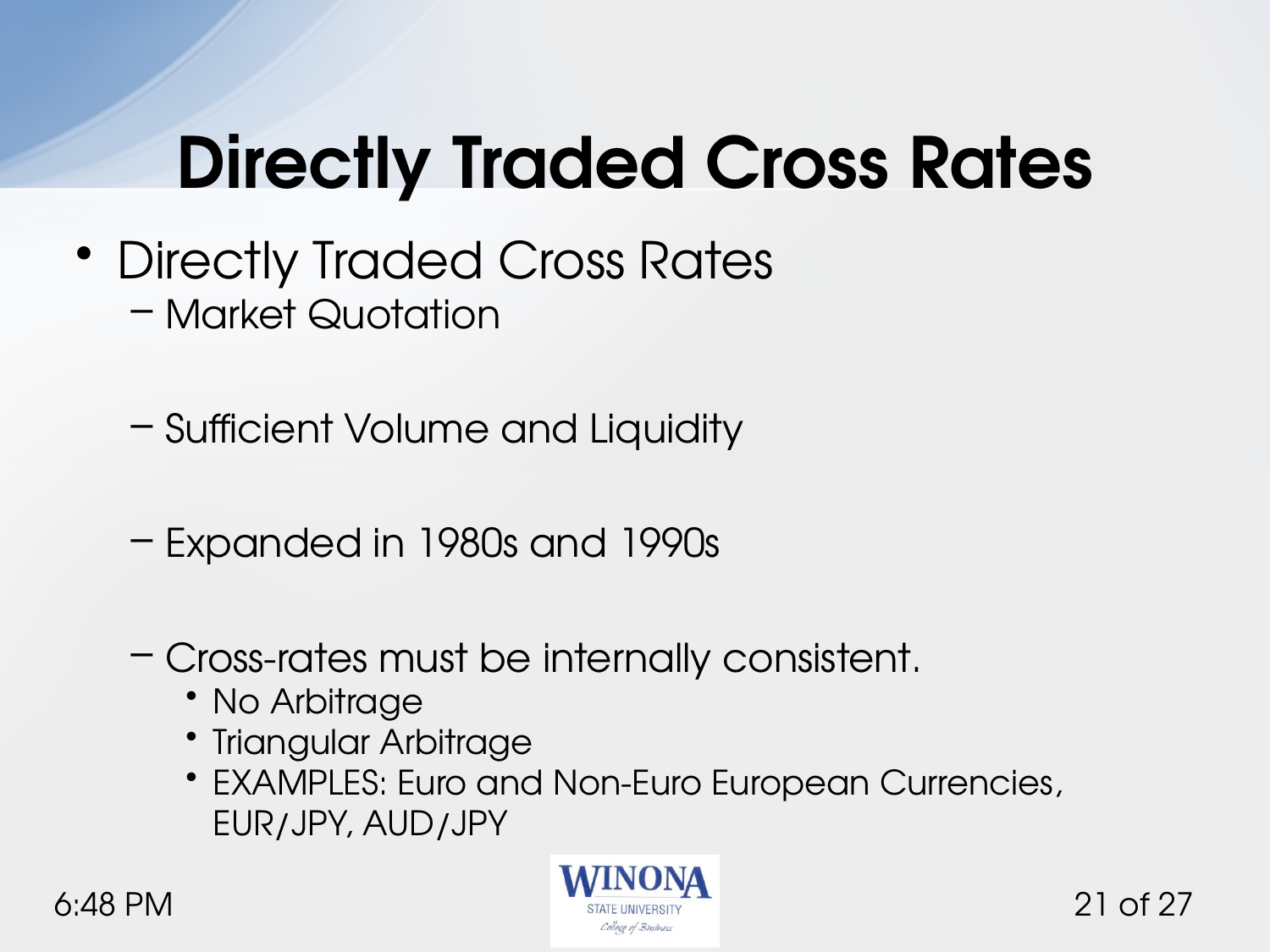

# Directly Traded Cross Rates
Directly Traded Cross Rates
Market Quotation

Sufficient Volume and Liquidity

Expanded in 1980s and 1990s

Cross-rates must be internally consistent.
No Arbitrage
Triangular Arbitrage
EXAMPLES: Euro and Non-Euro European Currencies, EUR/JPY, AUD/JPY